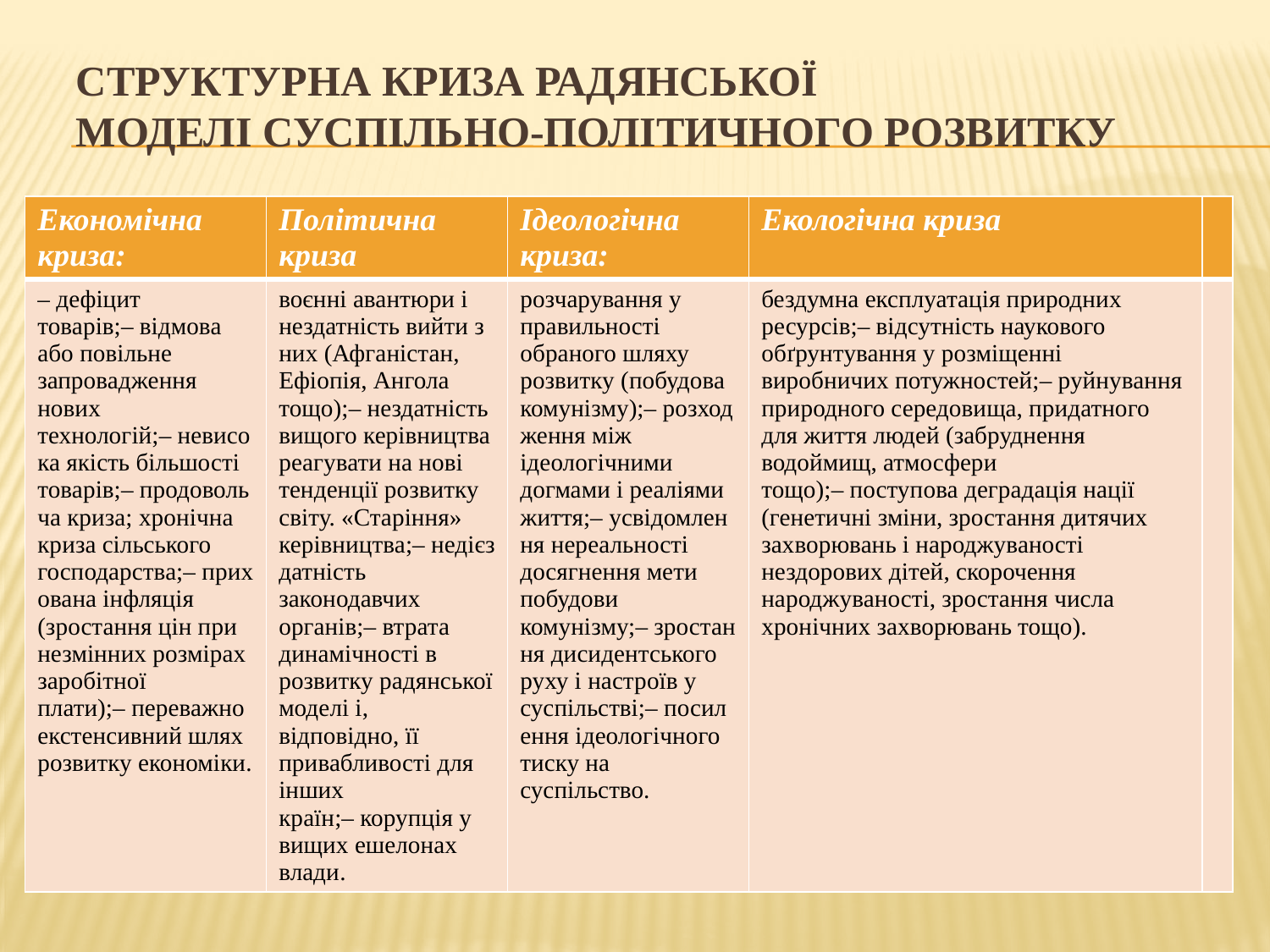

# СТРУКТУРНА КРИЗА РАДЯНСЬКОЇ МОДЕЛІ СУСПІЛЬНО-ПОЛІТИЧНОГО РОЗВИТКУ
| Економічна криза: | Політична криза | Ідеологічна криза: | Екологічна криза |  |
| --- | --- | --- | --- | --- |
| – дефіцит товарів;– відмова або повільне запровадження нових технологій;– невисока якість більшості товарів;– продовольча криза; хронічна криза сільського господарства;– прихована інфляція (зростання цін при незмінних розмірах заробітної плати);– переважно екстенсивний шлях розвитку економіки. | воєнні авантюри і нездатність вийти з них (Афганістан, Ефіопія, Ангола тощо);– нездатність вищого керівництва реагувати на нові тенденції розвитку світу. «Старіння» керівництва;– недієздатність законодавчих органів;– втрата динамічності в розвитку радянської моделі і, відповідно, її привабливості для інших країн;– корупція у вищих ешелонах влади. | розчарування у правильності обраного шляху розвитку (побудова комунізму);– розходження між ідеологічними догмами і реаліями життя;– усвідомлення нереальності досягнення мети побудови комунізму;– зростання дисидентського руху і настроїв у суспільстві;– посилення ідеологічного тиску на суспільство. | бездумна експлуатація природних ресурсів;– відсутність наукового обґрунтування у розміщенні виробничих потужностей;– руйнування природного середовища, придатного для життя людей (забруднення водоймищ, атмосфери тощо);– поступова деградація нації (генетичні зміни, зростання дитячих захворювань і народжуваності нездорових дітей, скорочення народжуваності, зростання числа хронічних захворювань тощо). |  |